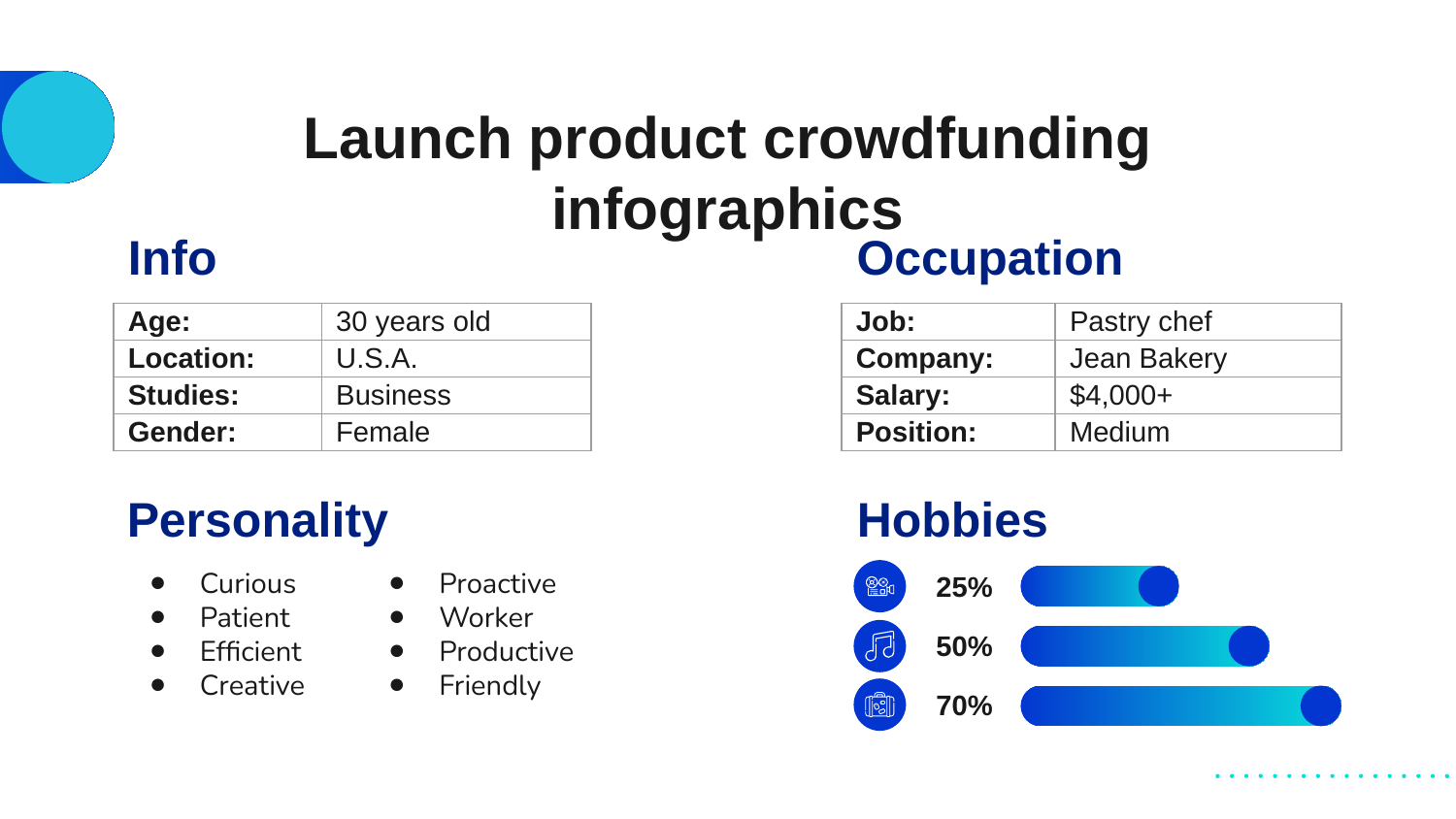

# Launch product crowdfunding infographics
Info
Occupation
| Age: | 30 years old |
| --- | --- |
| Location: | U.S.A. |
| Studies: | Business |
| Gender: | Female |
| Job: | Pastry chef |
| --- | --- |
| Company: | Jean Bakery |
| Salary: | $4,000+ |
| Position: | Medium |
Personality
Hobbies
Curious
Patient
Efficient
Creative
Proactive
Worker
Productive
Friendly

25%

50%

70%